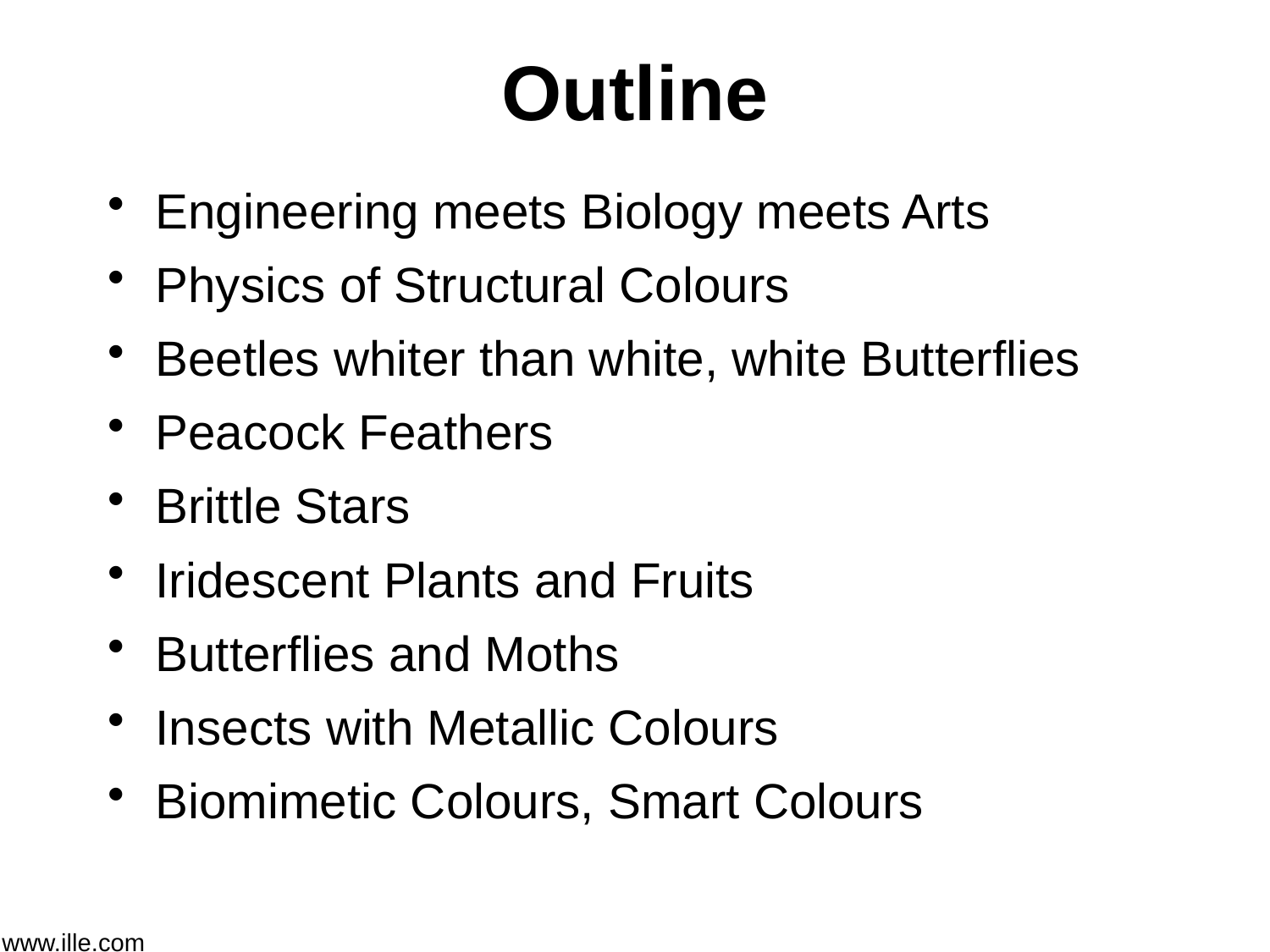

# Outline
Engineering meets Biology meets Arts
Physics of Structural Colours
Beetles whiter than white, white Butterflies
Peacock Feathers
Brittle Stars
Iridescent Plants and Fruits
Butterflies and Moths
Insects with Metallic Colours
Biomimetic Colours, Smart Colours
www.ille.com